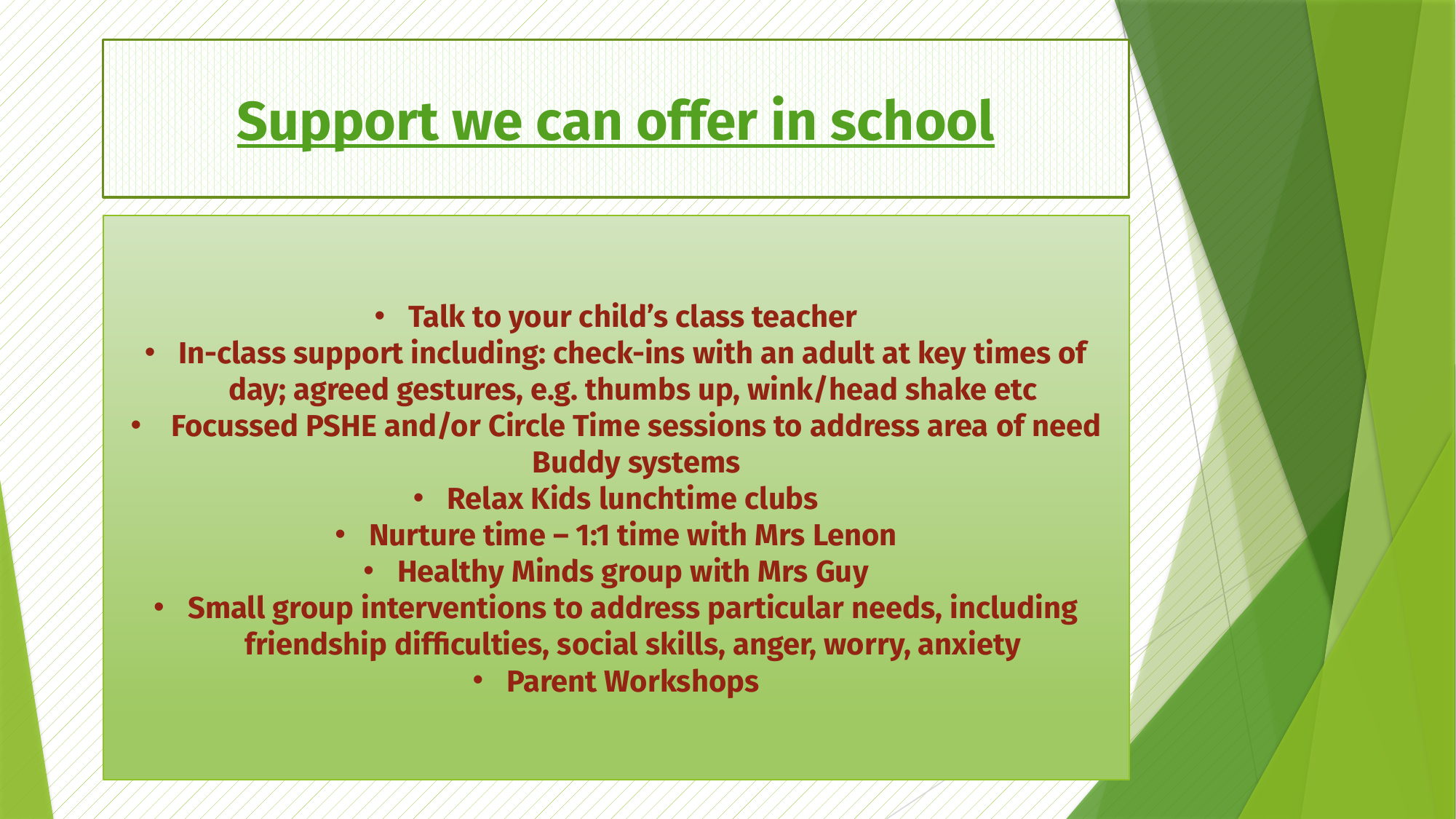

# Support we can offer in school

Talk to your child’s class teacher
In-class support including: check-ins with an adult at key times of day; agreed gestures, e.g. thumbs up, wink/head shake etc
Focussed PSHE and/or Circle Time sessions to address area of need Buddy systems
Relax Kids lunchtime clubs
Nurture time – 1:1 time with Mrs Lenon
Healthy Minds group with Mrs Guy
Small group interventions to address particular needs, including friendship difficulties, social skills, anger, worry, anxiety
Parent Workshops